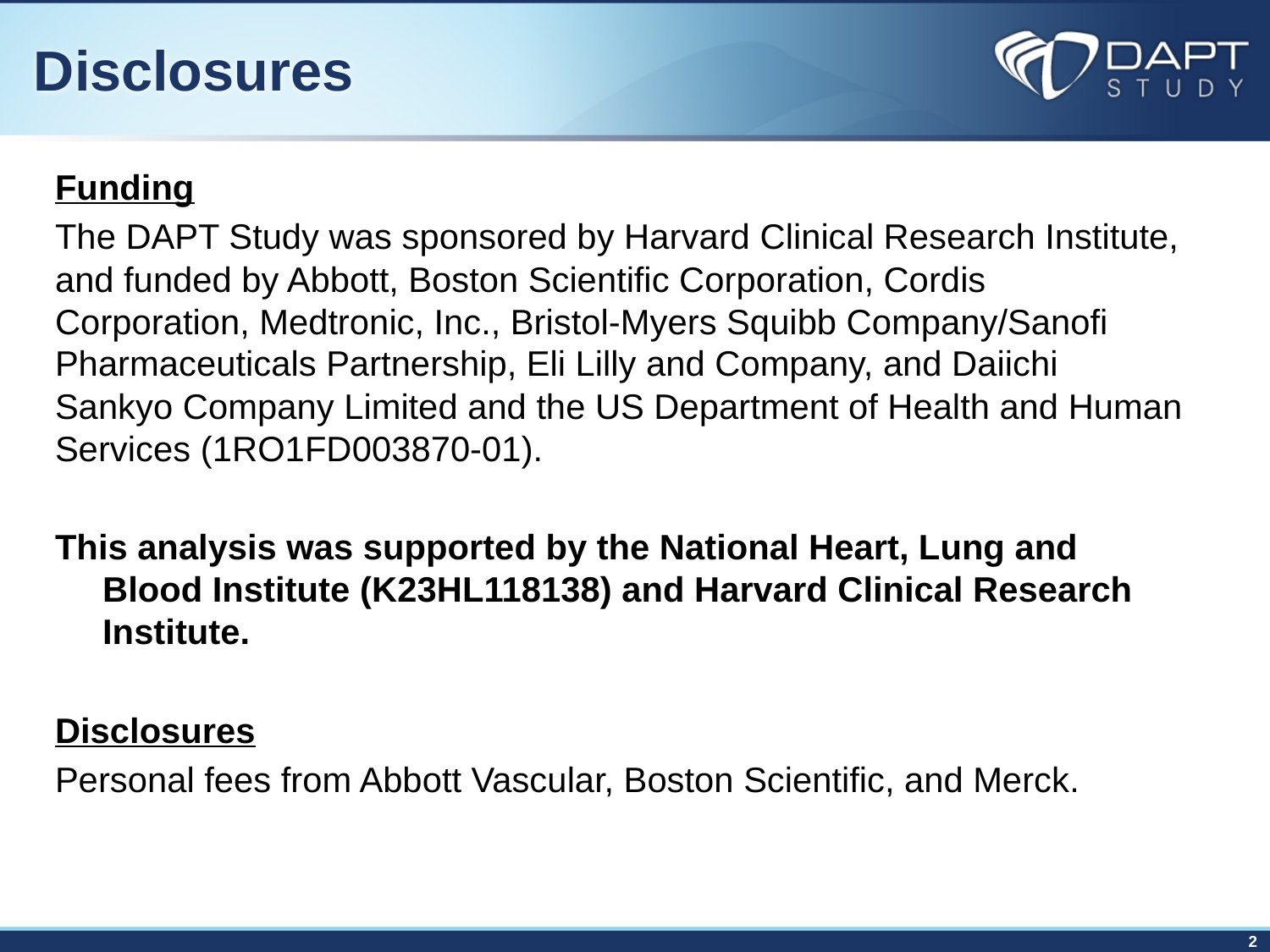

# Disclosures
Funding
The DAPT Study was sponsored by Harvard Clinical Research Institute, and funded by Abbott, Boston Scientific Corporation, Cordis Corporation, Medtronic, Inc., Bristol-Myers Squibb Company/Sanofi Pharmaceuticals Partnership, Eli Lilly and Company, and Daiichi Sankyo Company Limited and the US Department of Health and Human Services (1RO1FD003870-01).

This analysis was supported by the National Heart, Lung and Blood Institute (K23HL118138) and Harvard Clinical Research Institute.

Disclosures
Personal fees from Abbott Vascular, Boston Scientific, and Merck.

2